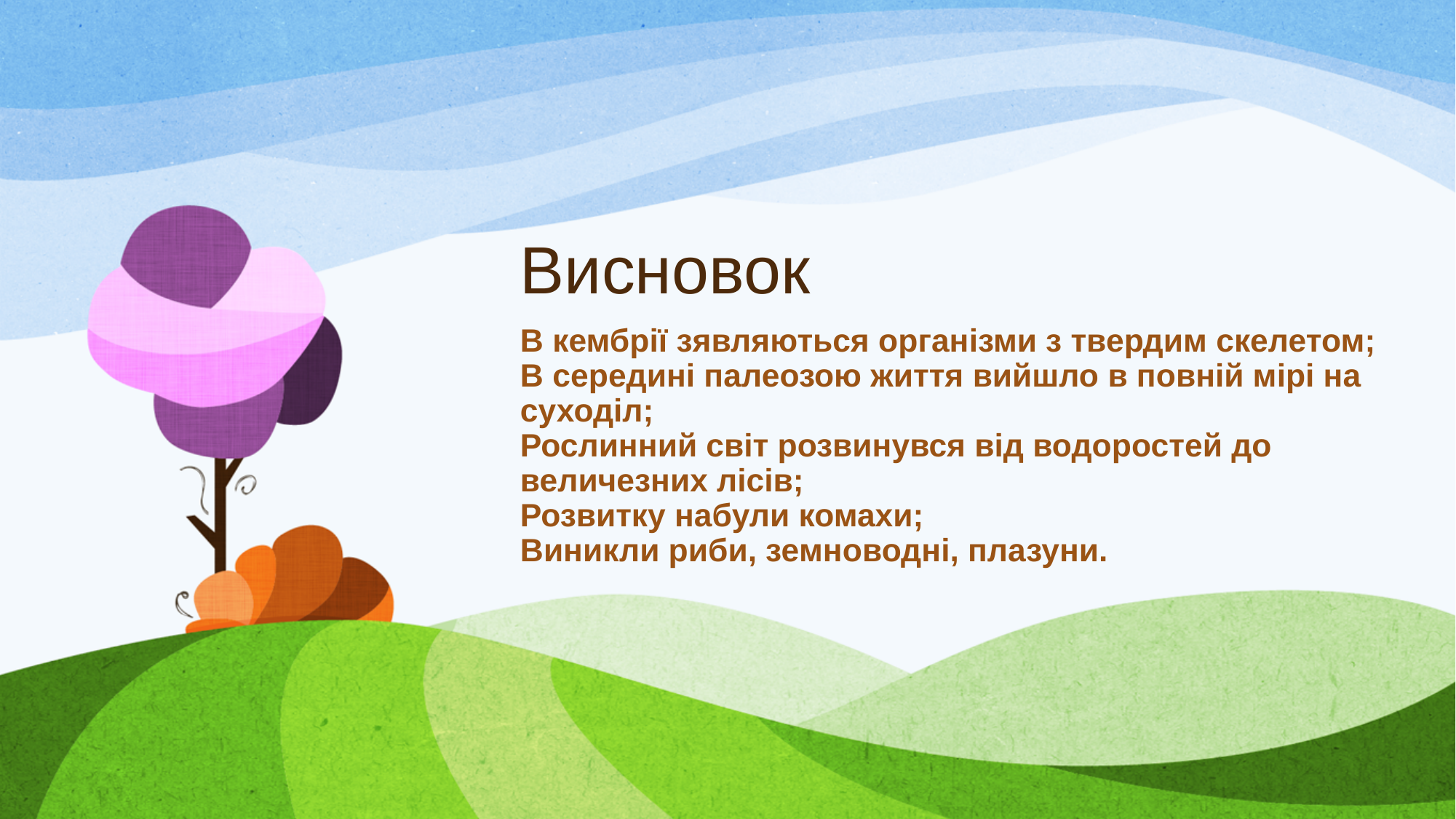

# Висновок
В кембрії зявляються організми з твердим скелетом;
В середині палеозою життя вийшло в повній мірі на суходіл;
Рослинний світ розвинувся від водоростей до величезних лісів;
Розвитку набули комахи;
Виникли риби, земноводні, плазуни.